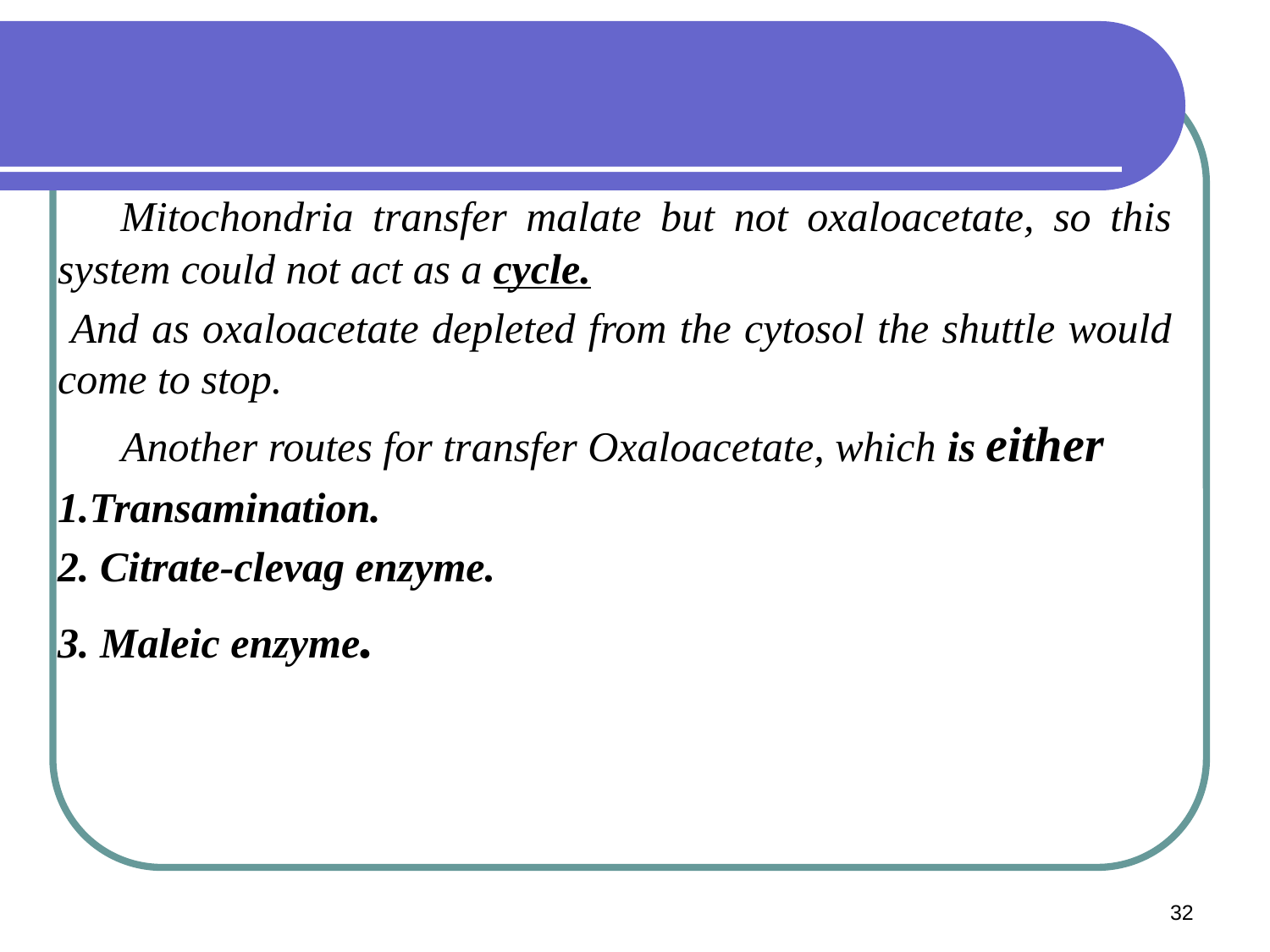

Mitochondria transfer malate but not oxaloacetate, so this system could not act as a cycle.
 And as oxaloacetate depleted from the cytosol the shuttle would come to stop.
      Another routes for transfer Oxaloacetate, which is either
1.Transamination.
2. Citrate-clevag enzyme.
3. Maleic enzyme.
32